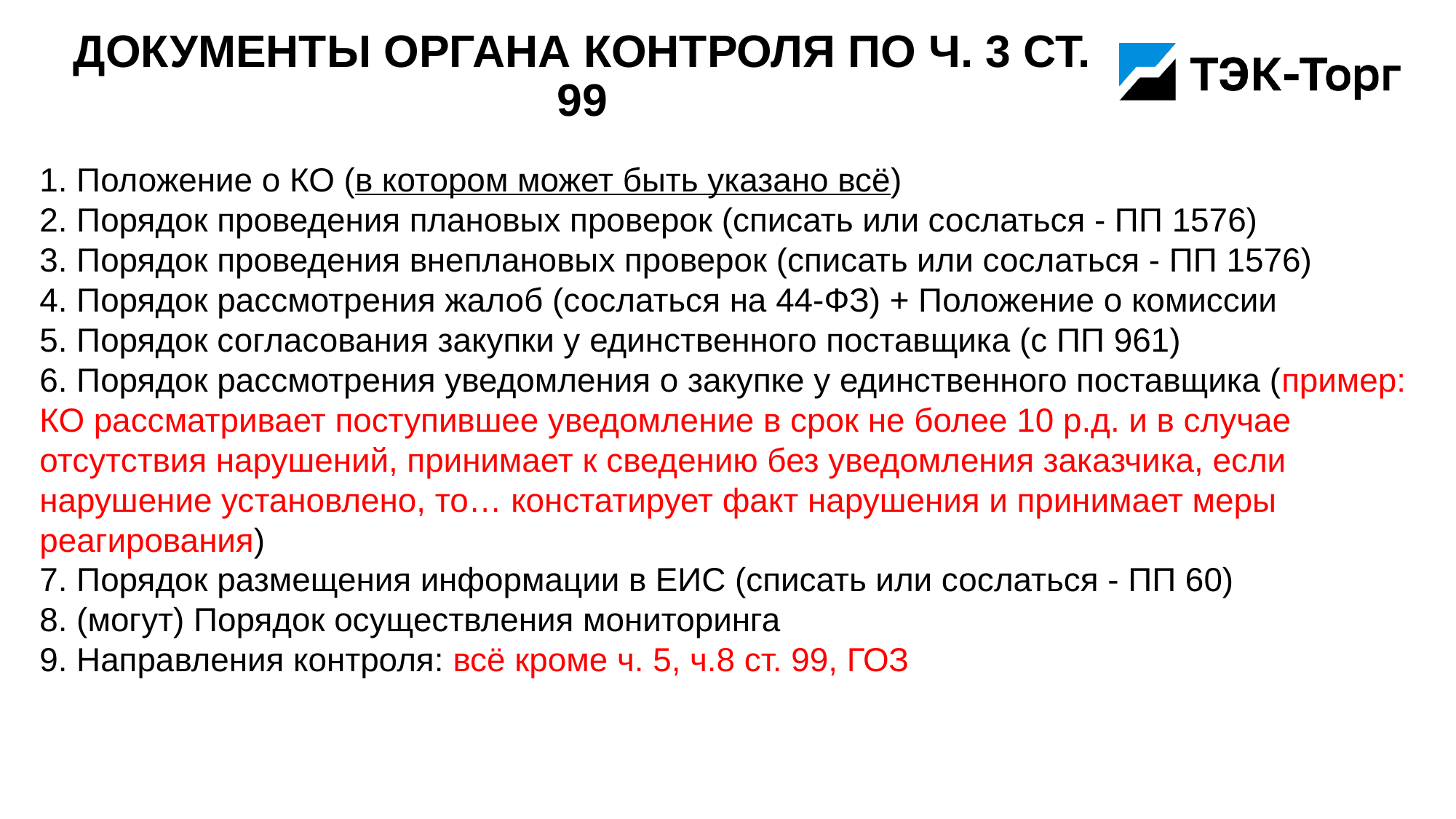

# Документы органа контроля по ч. 3 ст. 99
1. Положение о КО (в котором может быть указано всё)
2. Порядок проведения плановых проверок (списать или сослаться - ПП 1576)
3. Порядок проведения внеплановых проверок (списать или сослаться - ПП 1576)
4. Порядок рассмотрения жалоб (сослаться на 44-ФЗ) + Положение о комиссии
5. Порядок согласования закупки у единственного поставщика (с ПП 961)
6. Порядок рассмотрения уведомления о закупке у единственного поставщика (пример: КО рассматривает поступившее уведомление в срок не более 10 р.д. и в случае отсутствия нарушений, принимает к сведению без уведомления заказчика, если нарушение установлено, то… констатирует факт нарушения и принимает меры реагирования)
7. Порядок размещения информации в ЕИС (списать или сослаться - ПП 60)
8. (могут) Порядок осуществления мониторинга
9. Направления контроля: всё кроме ч. 5, ч.8 ст. 99, ГОЗ